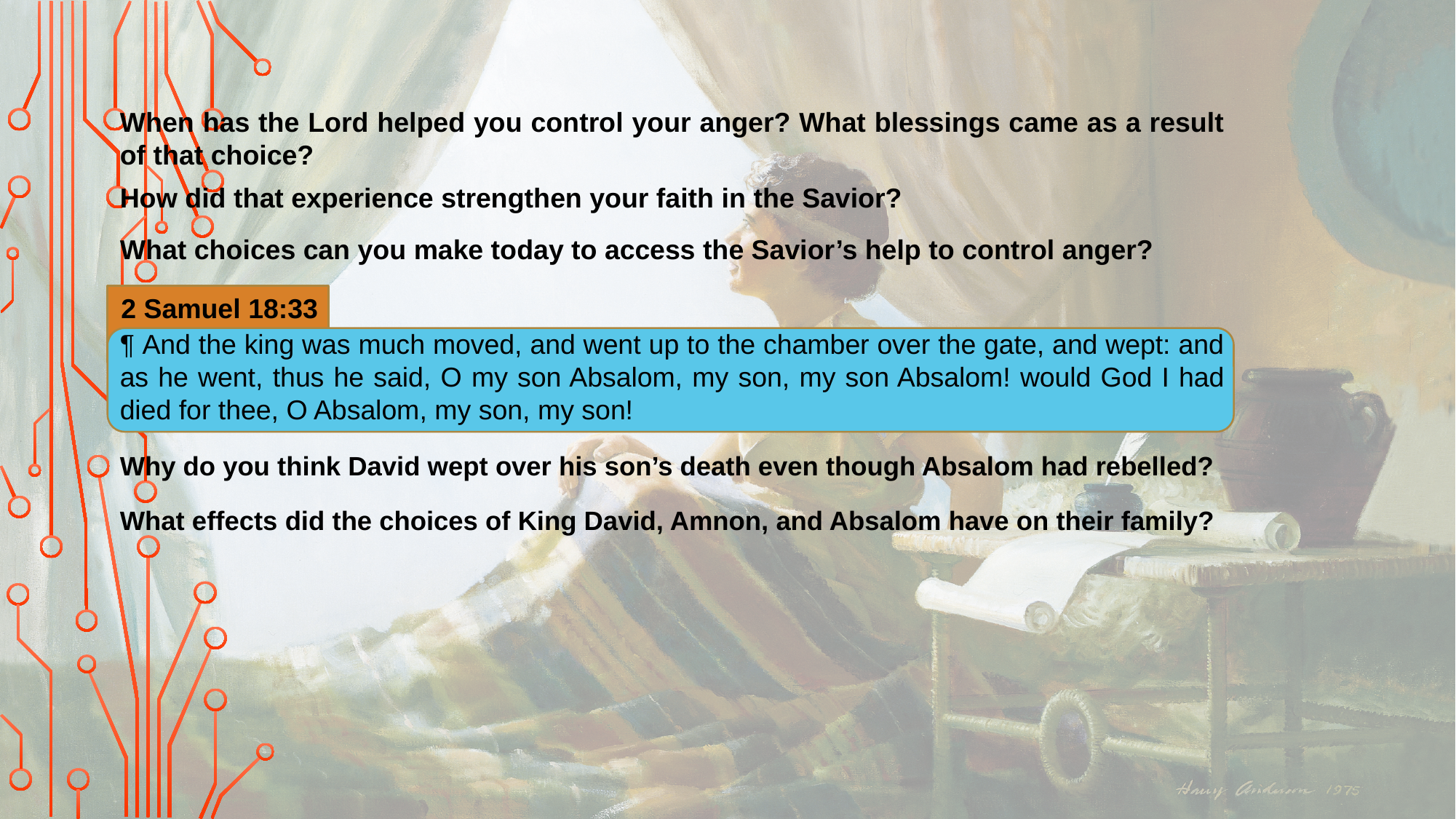

When has the Lord helped you control your anger? What blessings came as a result of that choice?
How did that experience strengthen your faith in the Savior?
What choices can you make today to access the Savior’s help to control anger?

2 Samuel 18:33
¶ And the king was much moved, and went up to the chamber over the gate, and wept: and as he went, thus he said, O my son Absalom, my son, my son Absalom! would God I had died for thee, O Absalom, my son, my son!

Why do you think David wept over his son’s death even though Absalom had rebelled?
What effects did the choices of King David, Amnon, and Absalom have on their family?